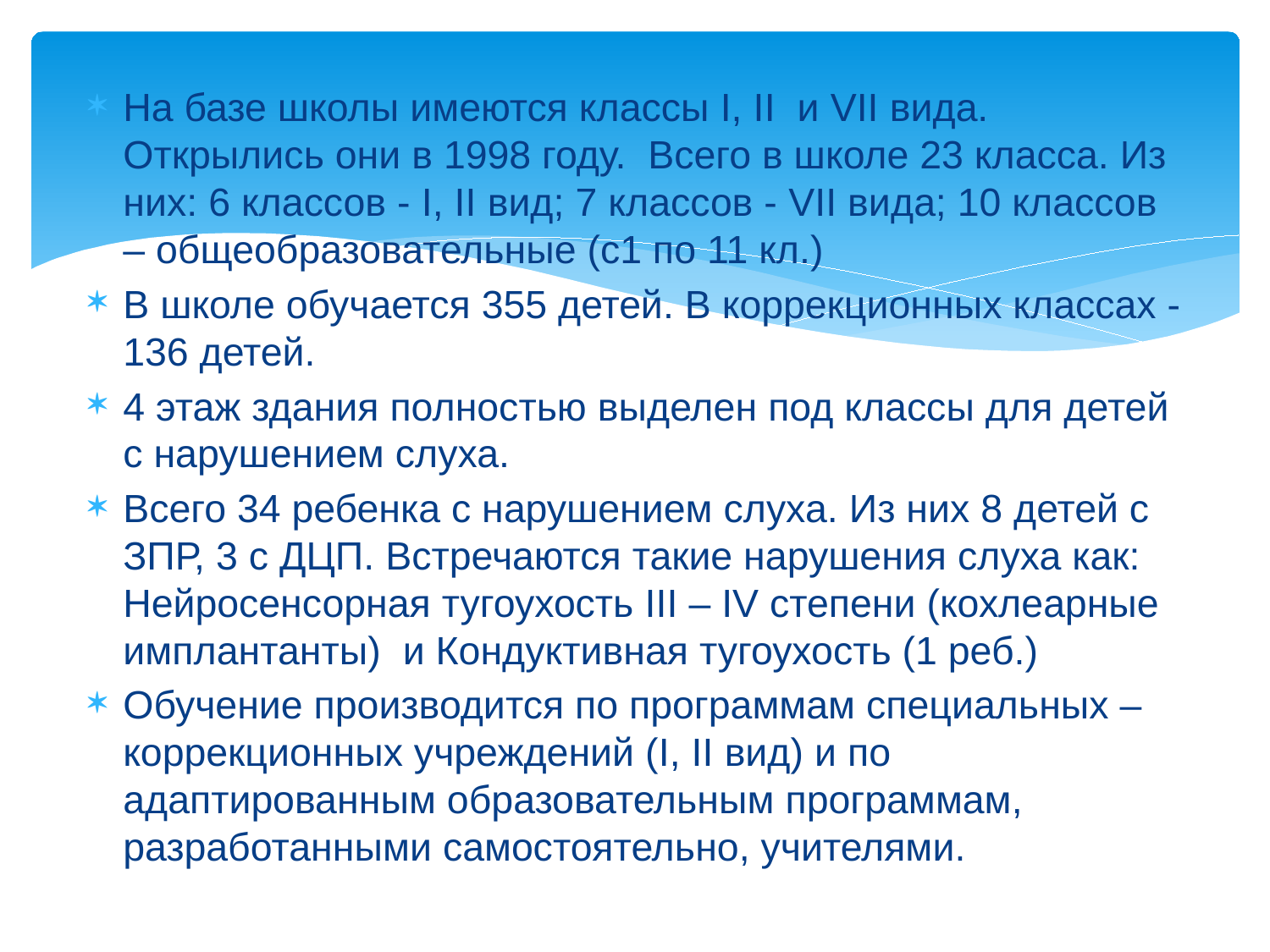

На базе школы имеются классы I, II  и VII вида. Открылись они в 1998 году.  Всего в школе 23 класса. Из них: 6 классов - I, II вид; 7 классов - VII вида; 10 классов – общеобразовательные (с1 по 11 кл.)
В школе обучается 355 детей. В коррекционных классах - 136 детей.
4 этаж здания полностью выделен под классы для детей с нарушением слуха.
Всего 34 ребенка с нарушением слуха. Из них 8 детей с ЗПР, 3 с ДЦП. Встречаются такие нарушения слуха как: Нейросенсорная тугоухость III – IV степени (кохлеарные имплантанты)  и Кондуктивная тугоухость (1 реб.)
Обучение производится по программам специальных – коррекционных учреждений (I, II вид) и по адаптированным образовательным программам, разработанными самостоятельно, учителями.